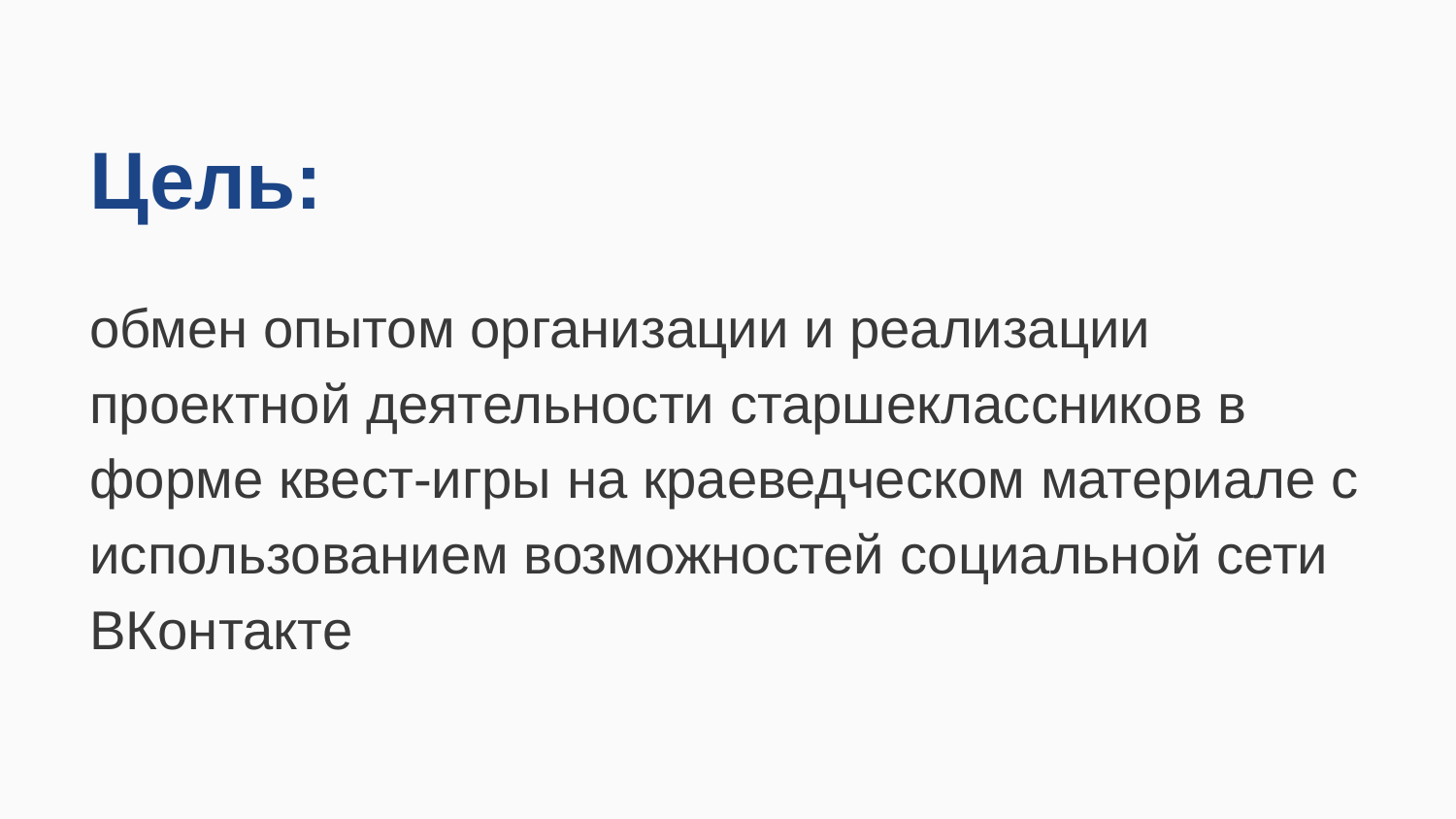

Цель:
обмен опытом организации и реализации проектной деятельности старшеклассников в форме квест-игры на краеведческом материале с использованием возможностей социальной сети ВКонтакте